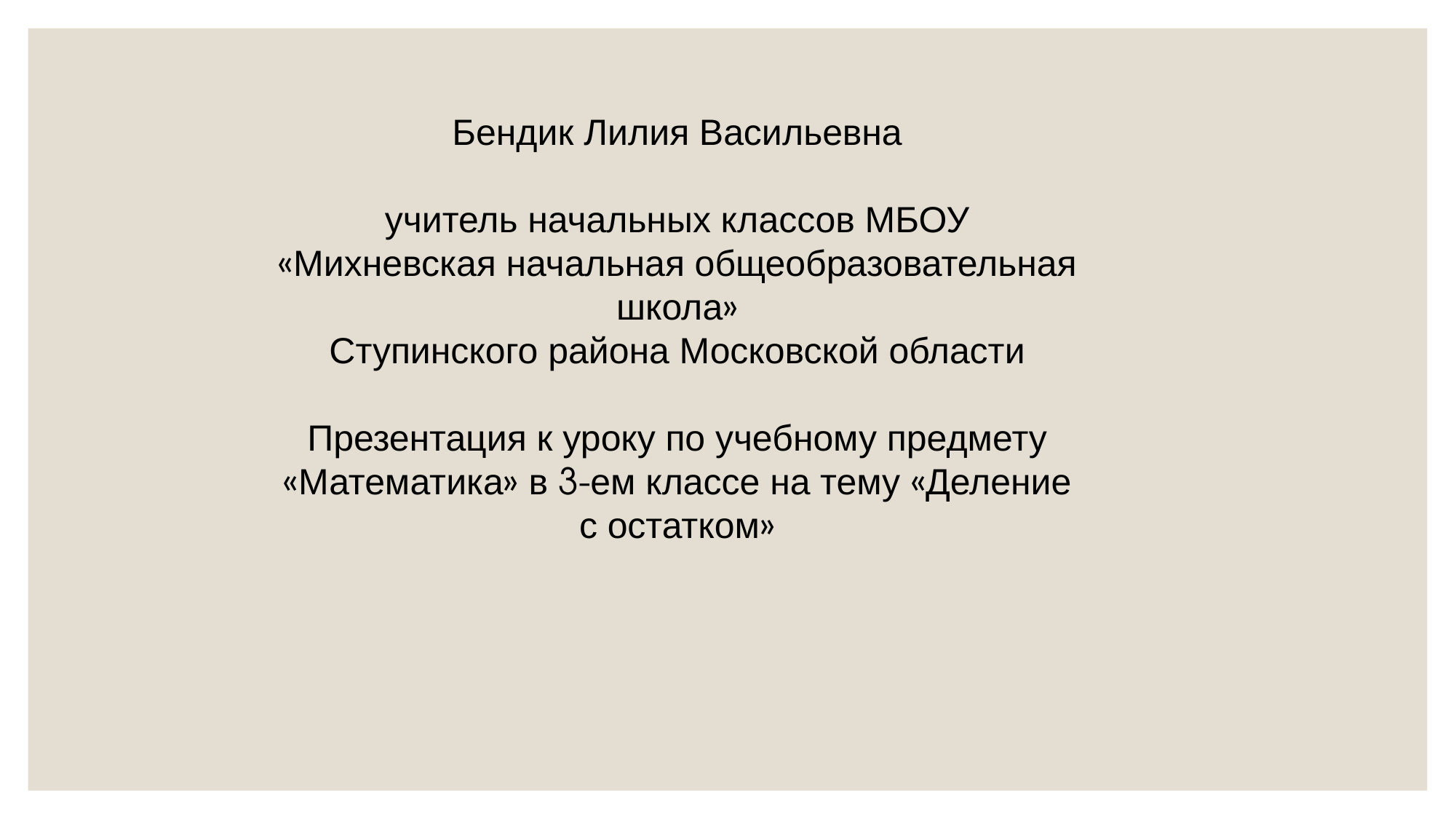

Бендик Лилия Васильевна

учитель начальных классов МБОУ «Михневская начальная общеобразовательная школа»
Ступинского района Московской области

Презентация к уроку по учебному предмету «Математика» в 3-ем классе на тему «Деление с остатком»